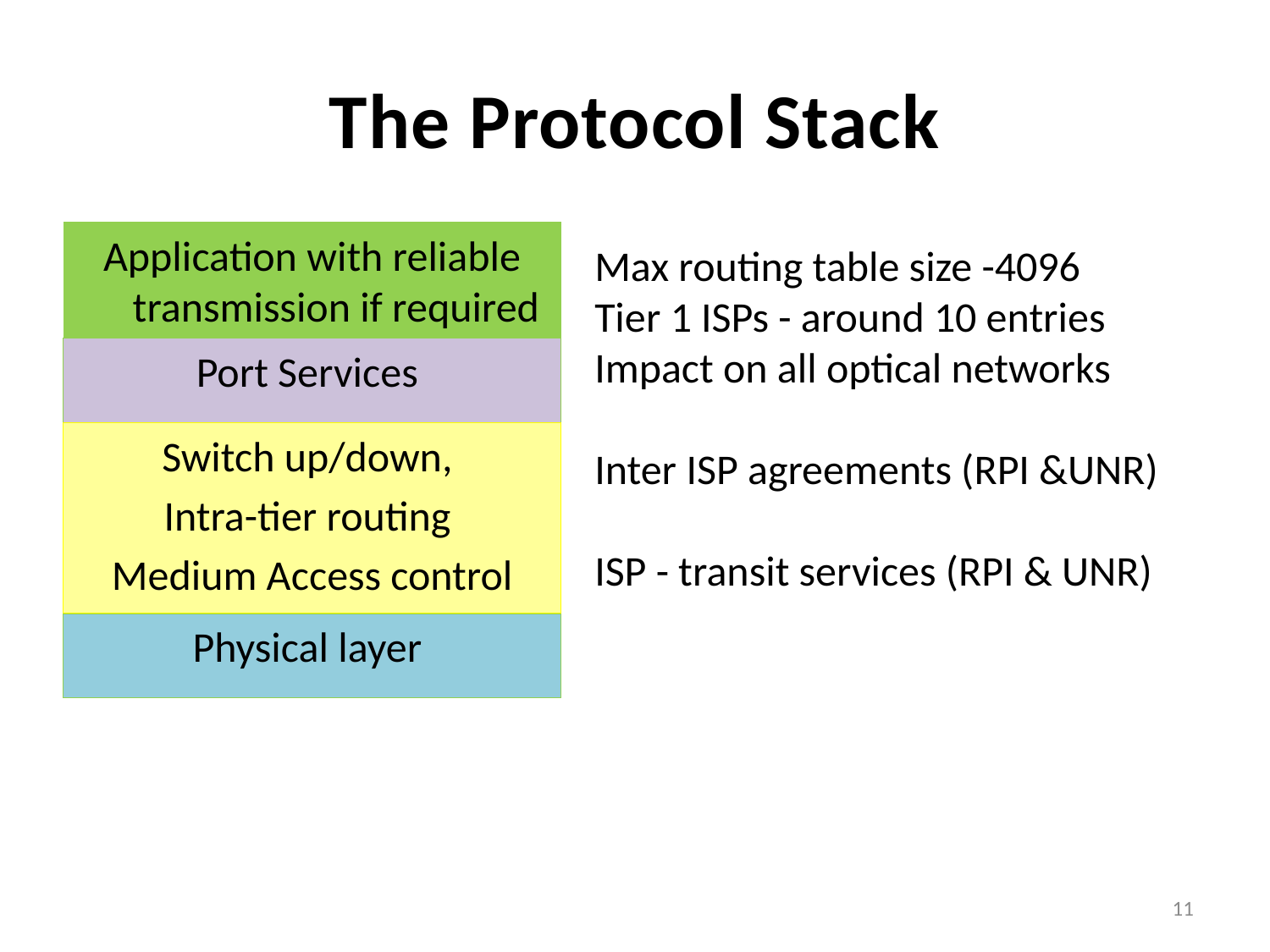

# The Protocol Stack
Application with reliable transmission if required
Max routing table size -4096
Tier 1 ISPs - around 10 entries
Impact on all optical networks

Inter ISP agreements (RPI &UNR)

ISP - transit services (RPI & UNR)
Port Services
Switch up/down,
Intra-tier routing
Medium Access control
Physical layer
11